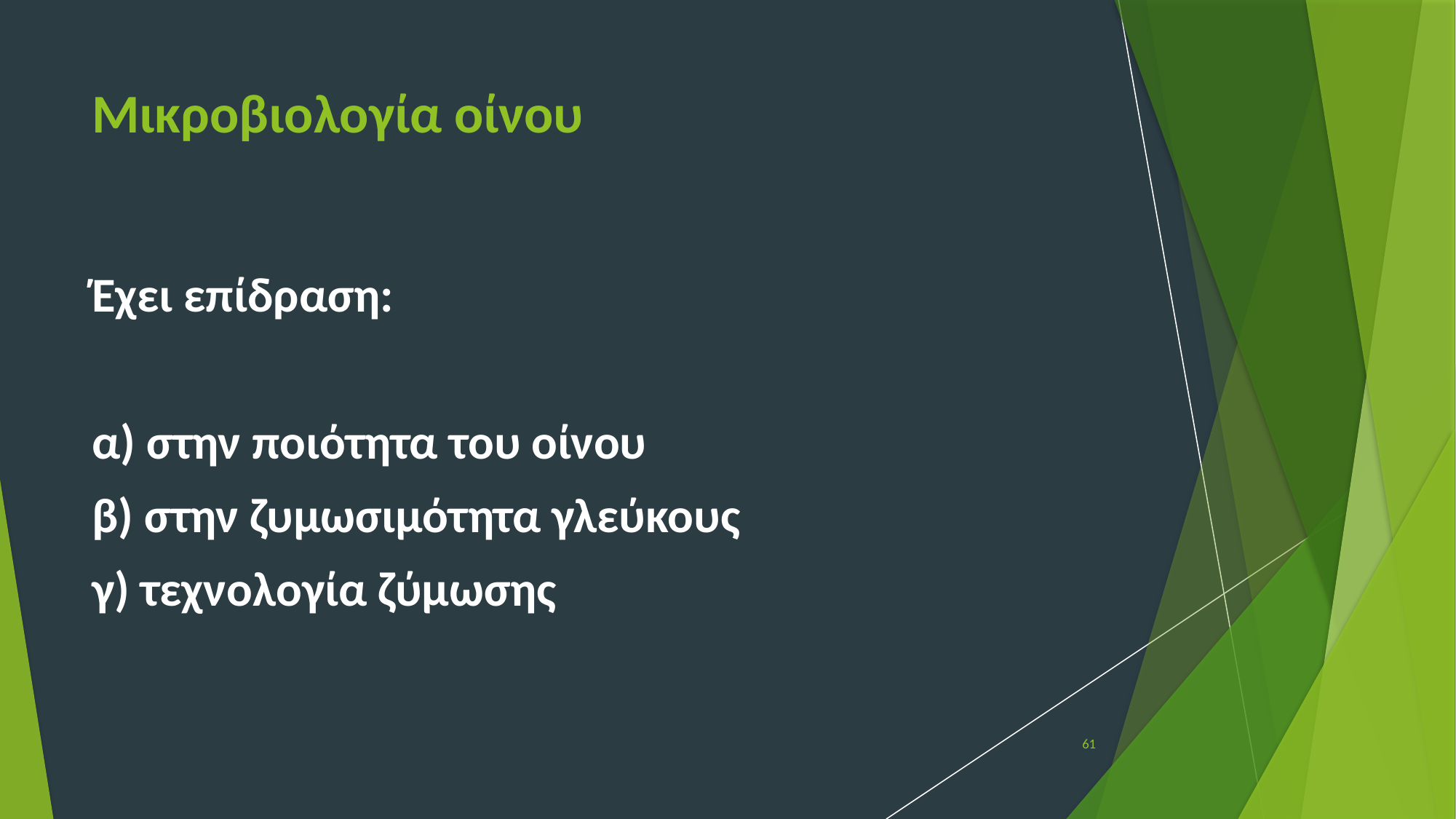

# Μικροβιολογία οίνου
Έχει επίδραση:

α) στην ποιότητα του οίνου
β) στην ζυμωσιμότητα γλεύκους
γ) τεχνολογία ζύμωσης
61